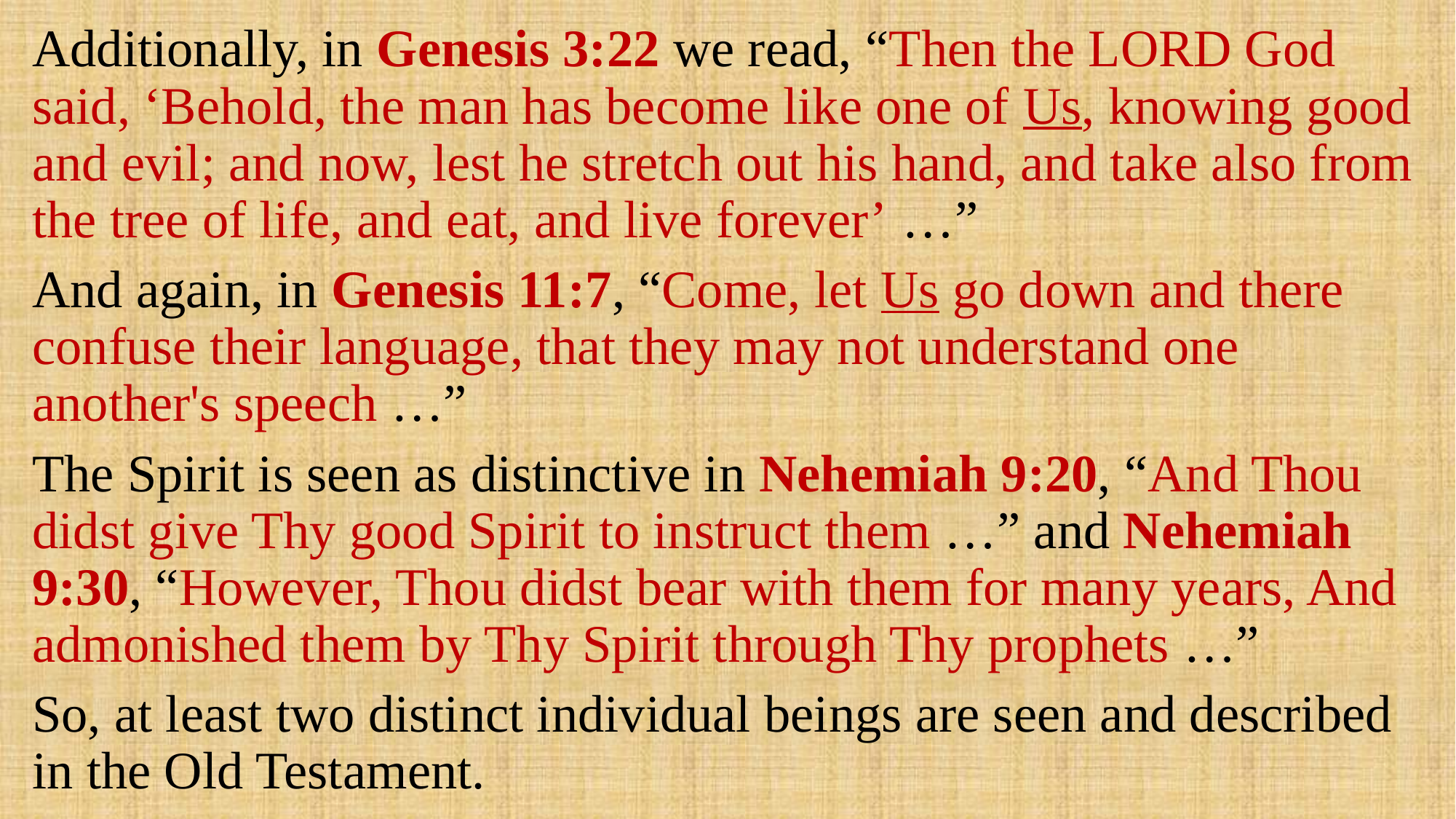

Additionally, in Genesis 3:22 we read, “Then the LORD God said, ‘Behold, the man has become like one of Us, knowing good and evil; and now, lest he stretch out his hand, and take also from the tree of life, and eat, and live forever’ …”
And again, in Genesis 11:7, “Come, let Us go down and there confuse their language, that they may not understand one another's speech …”
The Spirit is seen as distinctive in Nehemiah 9:20, “And Thou didst give Thy good Spirit to instruct them …” and Nehemiah 9:30, “However, Thou didst bear with them for many years, And admonished them by Thy Spirit through Thy prophets …”
So, at least two distinct individual beings are seen and described in the Old Testament.